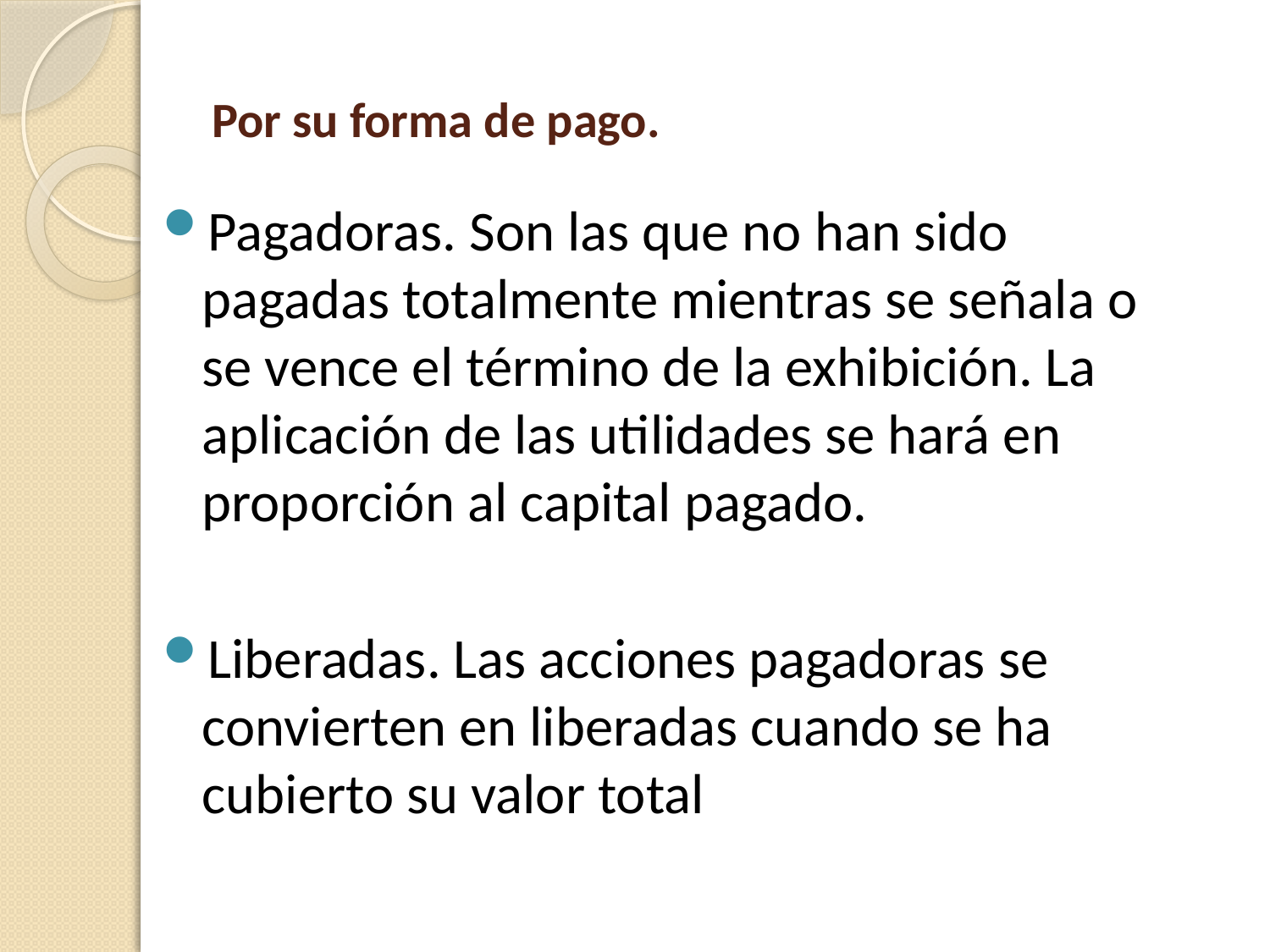

# Por su forma de pago.
Pagadoras. Son las que no han sido pagadas totalmente mientras se señala o se vence el término de la exhibición. La aplicación de las utilidades se hará en proporción al capital pagado.

Liberadas. Las acciones pagadoras se convierten en liberadas cuando se ha cubierto su valor total